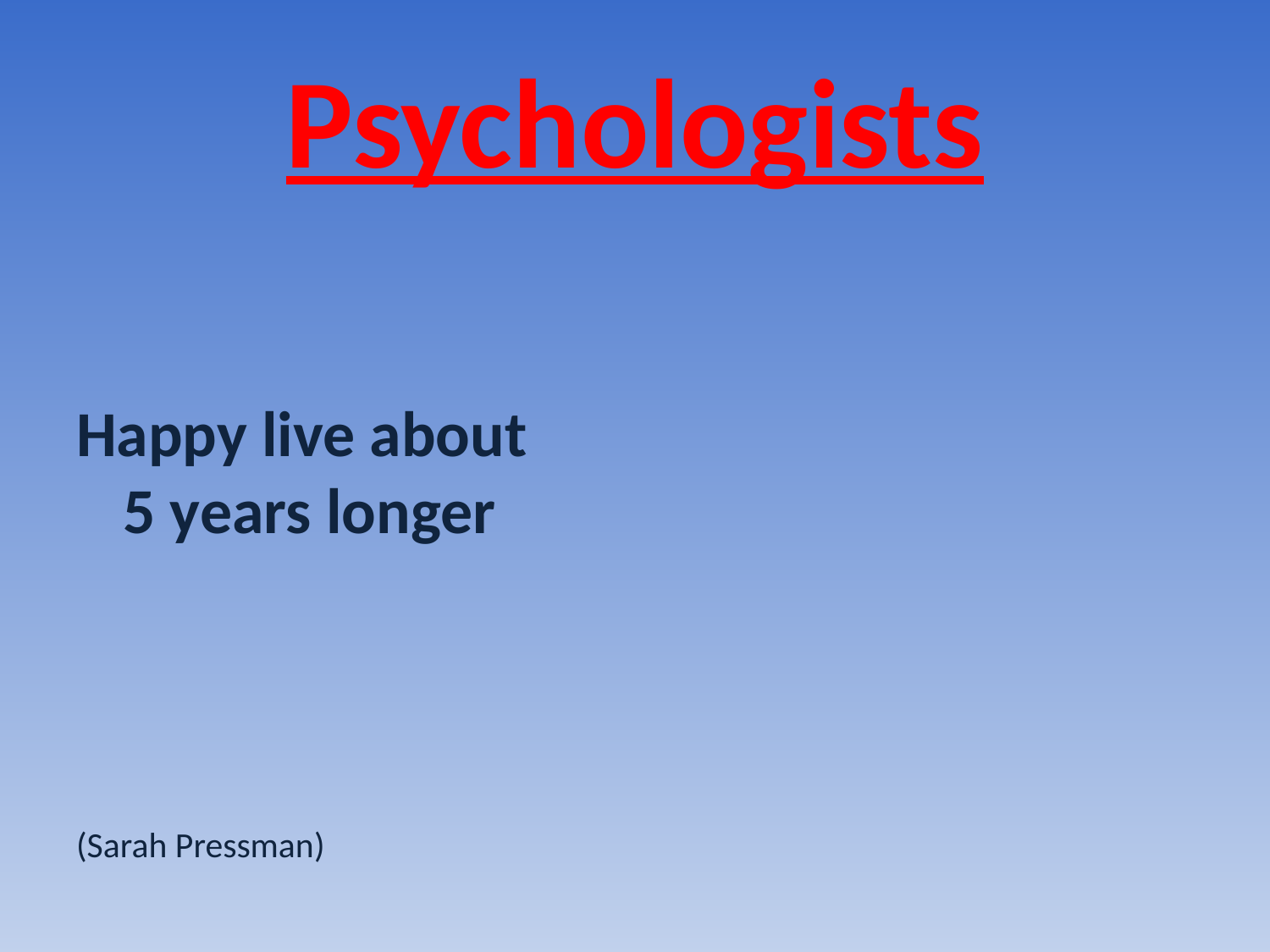

# Psychologists

Happy live about 5 years longer

(Sarah Pressman)